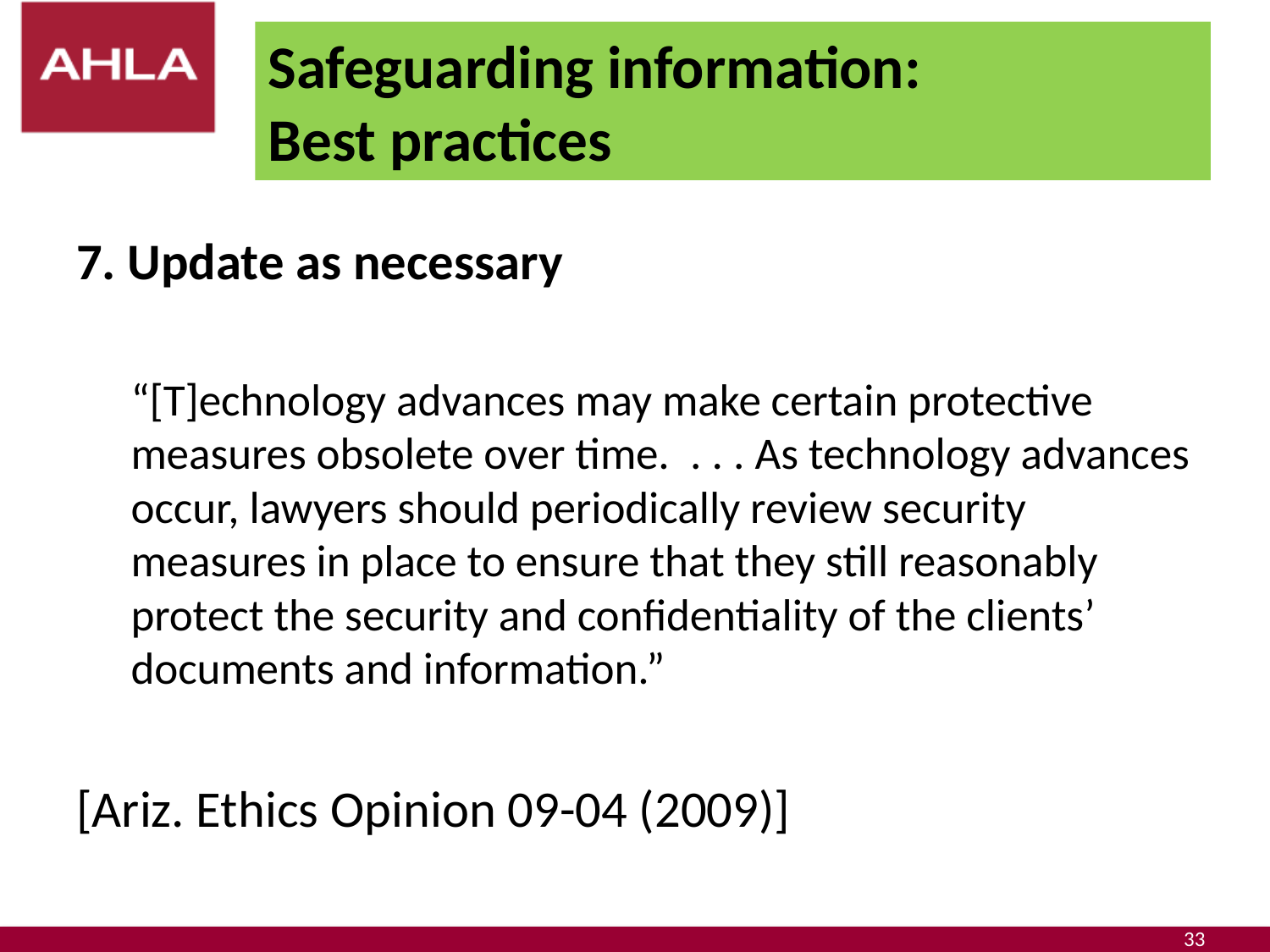

# Safeguarding information: Best practices
7. Update as necessary

“[T]echnology advances may make certain protective measures obsolete over time.  . . . As technology advances occur, lawyers should periodically review security measures in place to ensure that they still reasonably protect the security and confidentiality of the clients’ documents and information.”

[Ariz. Ethics Opinion 09-04 (2009)]

33